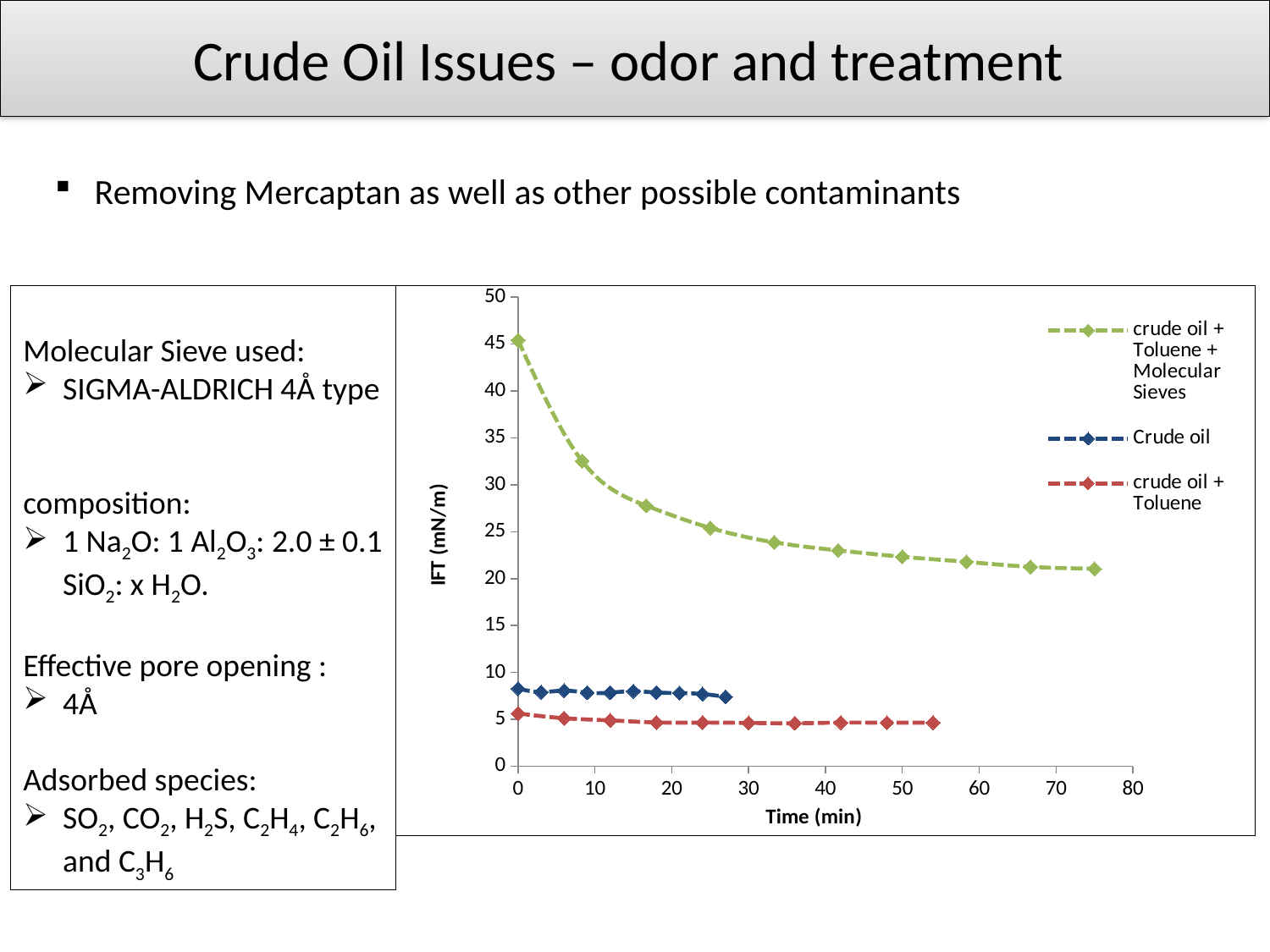

Crude Oil Issues – odor and treatment
# Crude Oil – odor and treatment

Removing Mercaptan as well as other possible contaminants

Molecular Sieve used:
SIGMA-ALDRICH 4Å type

composition:
1 Na2O: 1 Al2O3: 2.0 ± 0.1 SiO2: x H2O.

Effective pore opening :
4Å

Adsorbed species:
SO2, CO2, H2S, C2H4, C2H6, and C3H6

### Chart

| Category |  |  |  |
|---|---|---|---|